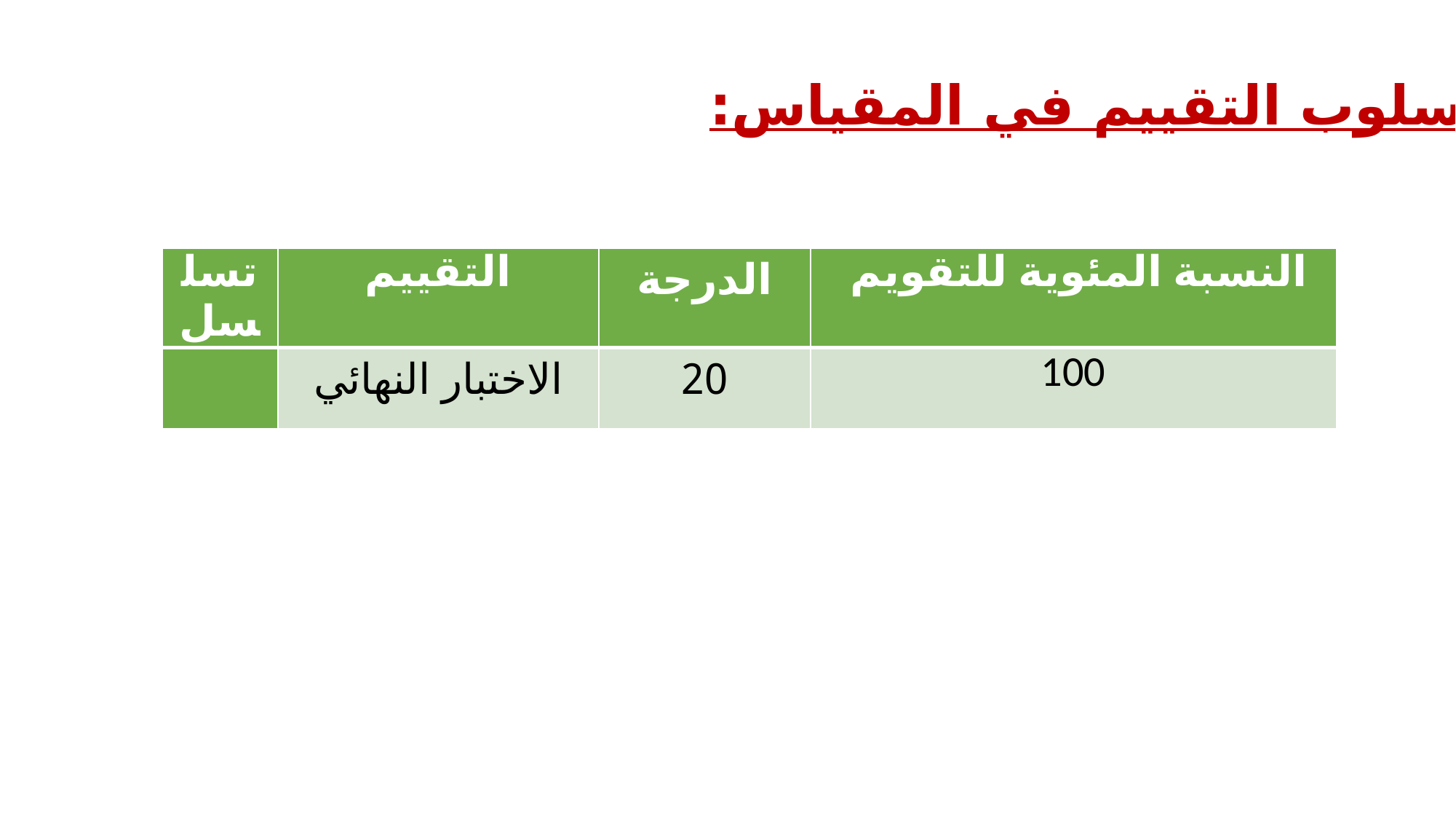

أسلوب التقييم في المقياس:
| تسلسل | التقييم | الدرجة | النسبة المئوية للتقويم |
| --- | --- | --- | --- |
|  | الاختبار النهائي | 20 | 100 |